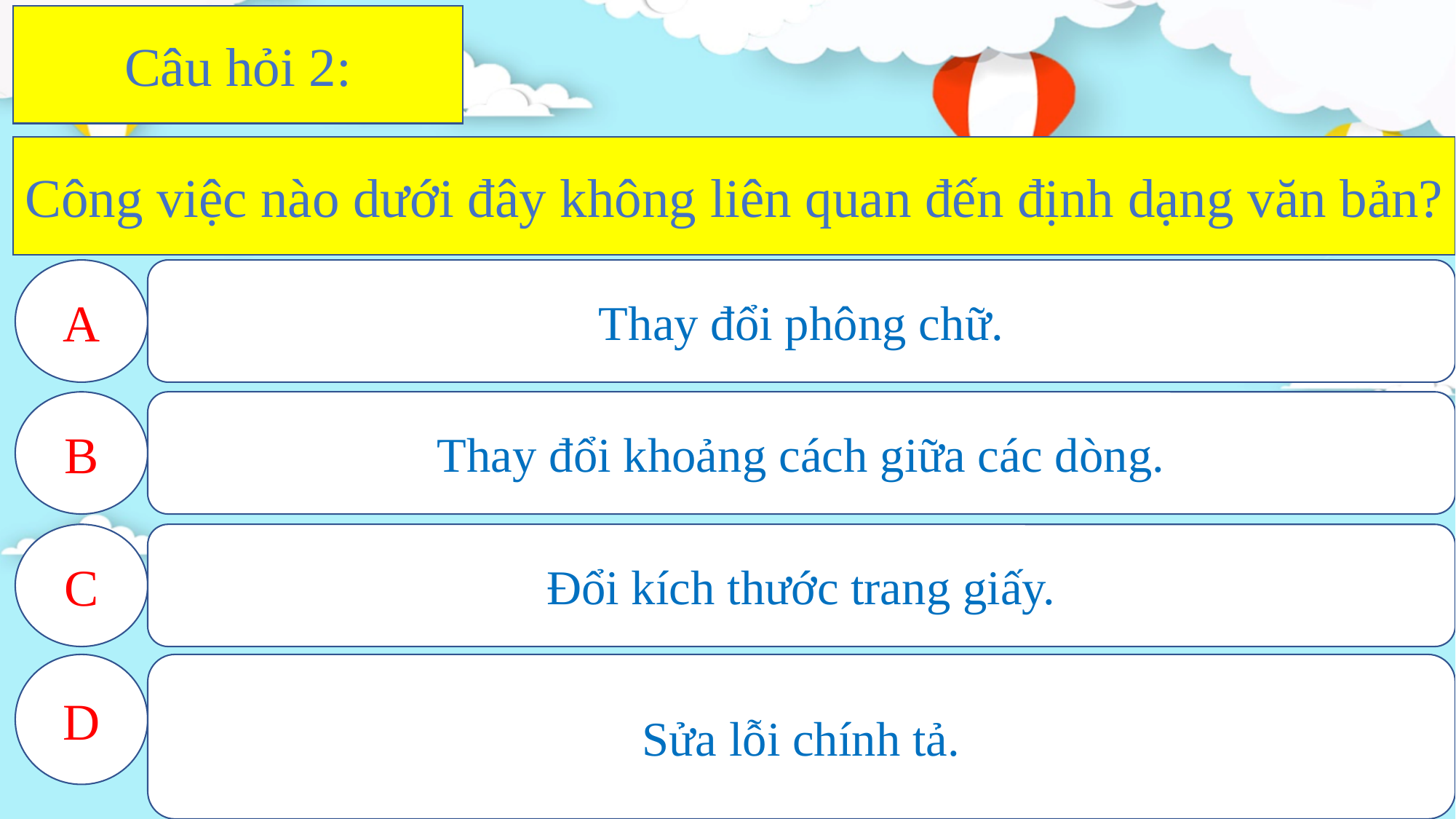

Câu hỏi 2:
Công việc nào dưới đây không liên quan đến định dạng văn bản?
A
Thay đổi phông chữ.
B
Thay đổi khoảng cách giữa các dòng.
C
Đổi kích thước trang giấy.
D
Sửa lỗi chính tả.